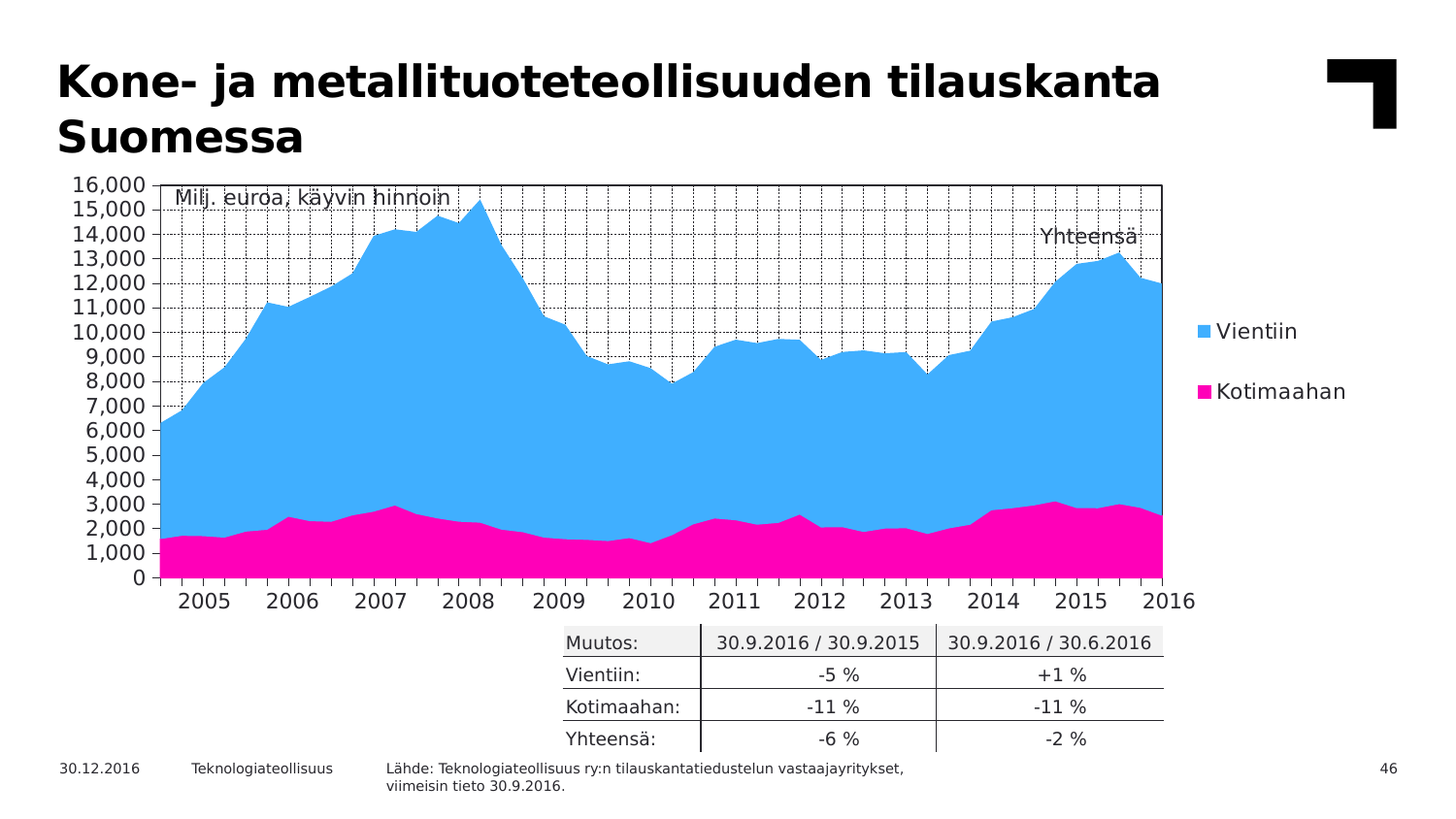

Kone- ja metallituoteteollisuuden tilauskanta Suomessa

### Chart

| Category | Kotimaahan  | Vientiin  |
|---|---|---|
| 2004,IV | 1573.8 | 4735.0 |
| 2005,I | 1704.4 | 5115.0 |
|  | 1690.7 | 6243.2 |
|  | 1629.9 | 6947.0 |
|  | 1874.0 | 7865.6 |
| 2006,I | 1949.0 | 9272.8 |
|  | 2481.9 | 8556.2 |
|  | 2300.8 | 9140.5 |
|  | 2274.8 | 9589.1 |
| 2007,I | 2536.4 | 9861.9 |
|  | 2688.0 | 11240.5 |
|  | 2938.7 | 11260.8 |
|  | 2590.4 | 11501.8 |
| 2008,I | 2412.8 | 12344.2 |
|  | 2279.5 | 12172.1 |
|  | 2238.6 | 13179.6 |
|  | 1953.9 | 11604.6 |
| 2009,I | 1851.8 | 10356.4 |
|  | 1629.2 | 9024.9 |
|  | 1562.7 | 8746.6 |
|  | 1538.1 | 7498.2 |
| 2010,I | 1489.5 | 7206.3 |
|  | 1609.7 | 7211.3 |
|  | 1403.5 | 7138.2 |
|  | 1727.6 | 6180.4 |
| 2011,I | 2172.2 | 6206.1 |
|  | 2410.3 | 6998.6 |
|  | 2336.6 | 7365.3 |
|  | 2157.5 | 7405.1 |
| 2012,I | 2230.1 | 7501.4 |
|  | 2568.6 | 7127.9 |
|  | 2045.7 | 6832.5 |
|  | 2057.1 | 7142.0 |
| 2013,I | 1860.8 | 7403.0 |
|  | 1998.7 | 7148.1 |
|  | 2012.3 | 7183.8 |
|  | 1778.8 | 6505.0 |
| 2014,I | 2005.9 | 7064.0 |
|  | 2154.3 | 7095.7 |
|  | 2744.0 | 7696.3 |
|  | 2830.0 | 7787.6 |
| 2015,I | 2941.2 | 8010.1 |
|  | 3110.2 | 8953.4 |
|  | 2832.4 | 9957.4 |
|  | 2828.3 | 10081.7 |
| 2016,I | 2995.9 | 10259.5 |
Milj. euroa, käyvin hinnoin
Yhteensä
| 2005 | 2006 | 2007 | 2008 | 2009 | 2010 | 2011 | 2012 | 2013 | 2014 | 2015 | 2016 |
| --- | --- | --- | --- | --- | --- | --- | --- | --- | --- | --- | --- |
| Muutos: | 30.9.2016 / 30.9.2015 | 30.9.2016 / 30.6.2016 |
| --- | --- | --- |
| Vientiin: | -5 % | +1 % |
| Kotimaahan: | -11 % | -11 % |
| Yhteensä: | -6 % | -2 % |
Lähde: Teknologiateollisuus ry:n tilauskantatiedustelun vastaajayritykset,
viimeisin tieto 30.9.2016.

30.12.2016
Teknologiateollisuus
46